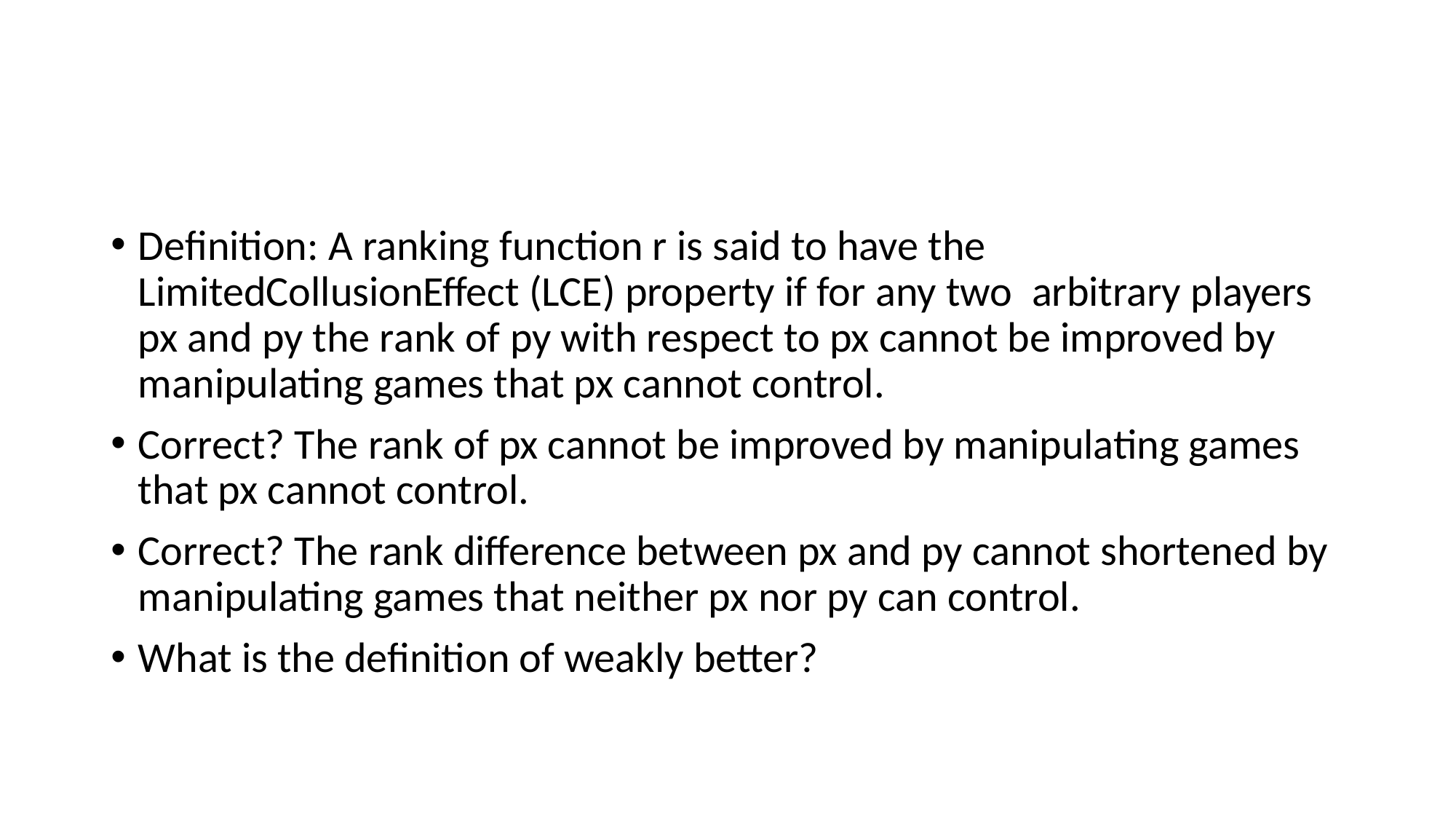

#
Definition: A ranking function r is said to have the LimitedCollusionEffect (LCE) property if for any two  arbitrary players px and py the rank of py with respect to px cannot be improved by manipulating games that px cannot control.
Correct? The rank of px cannot be improved by manipulating games that px cannot control.
Correct? The rank difference between px and py cannot shortened by manipulating games that neither px nor py can control.
What is the definition of weakly better?